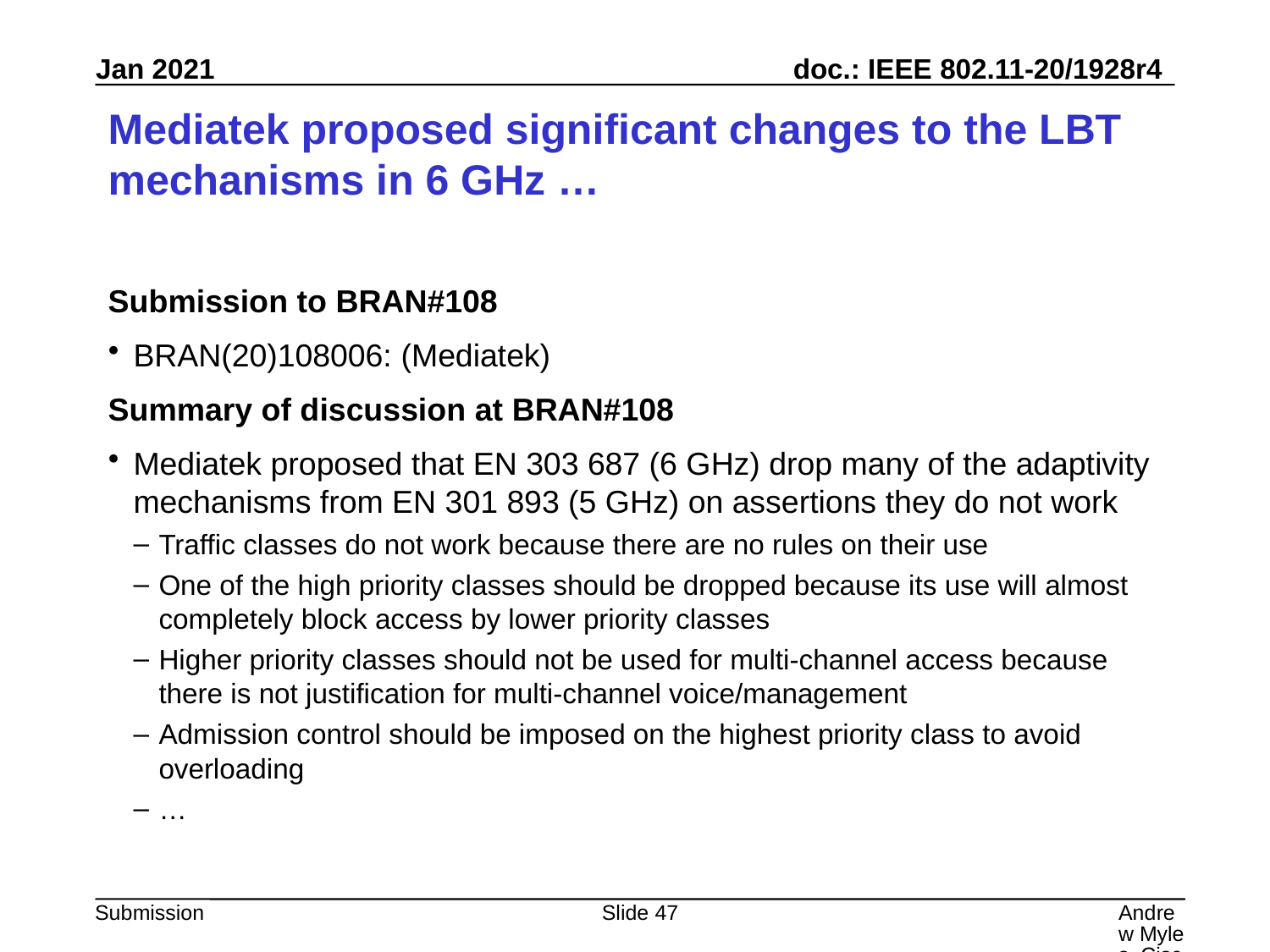

# Mediatek proposed significant changes to the LBT mechanisms in 6 GHz …
Submission to BRAN#108
BRAN(20)108006: (Mediatek)
Summary of discussion at BRAN#108
Mediatek proposed that EN 303 687 (6 GHz) drop many of the adaptivity mechanisms from EN 301 893 (5 GHz) on assertions they do not work
Traffic classes do not work because there are no rules on their use
One of the high priority classes should be dropped because its use will almost completely block access by lower priority classes
Higher priority classes should not be used for multi-channel access because there is not justification for multi-channel voice/management
Admission control should be imposed on the highest priority class to avoid overloading
…
Slide 47
Andrew Myles, Cisco